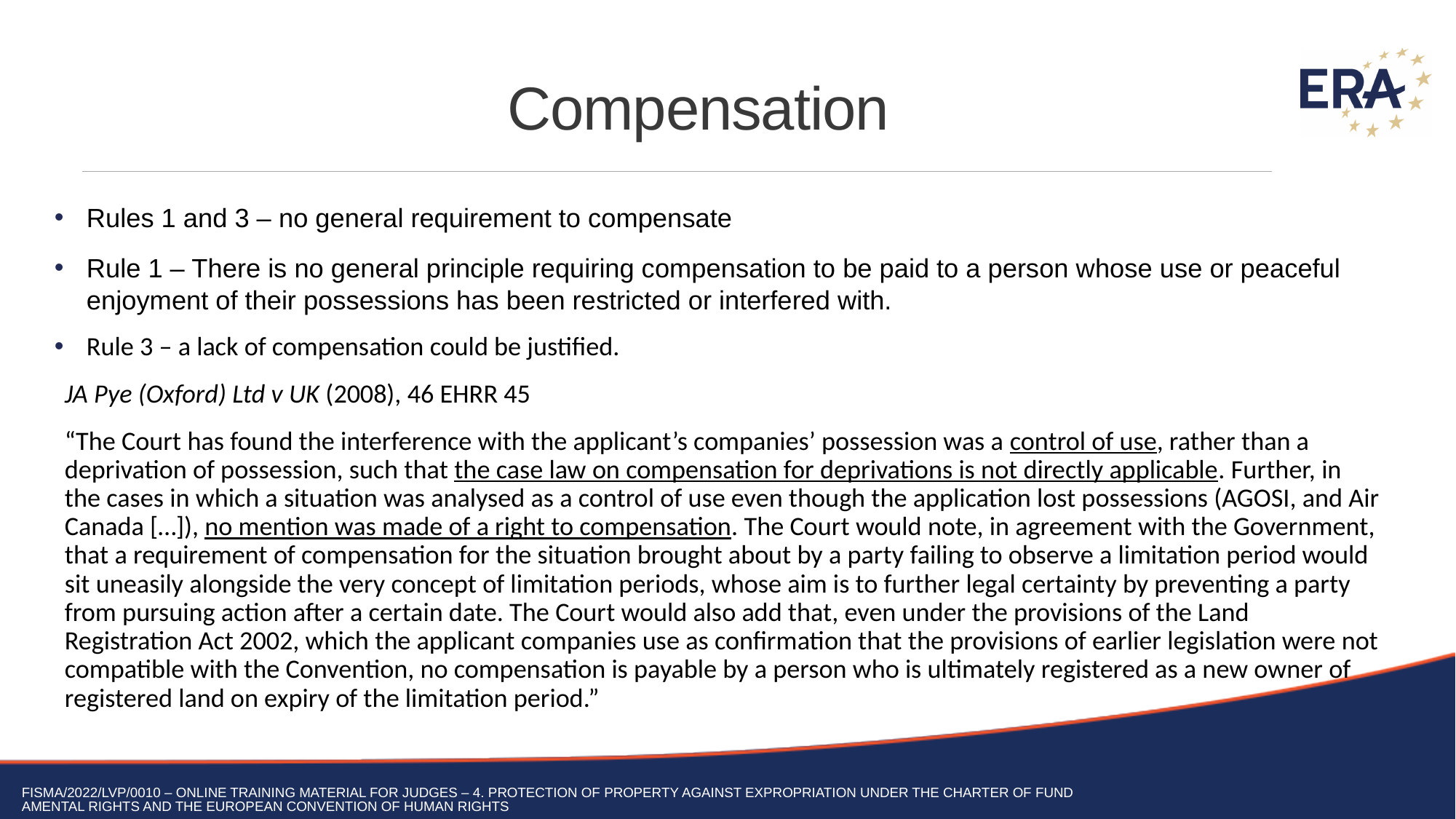

# Compensation
Rules 1 and 3 – no general requirement to compensate
Rule 1 – There is no general principle requiring compensation to be paid to a person whose use or peaceful enjoyment of their possessions has been restricted or interfered with.
Rule 3 – a lack of compensation could be justified.
JA Pye (Oxford) Ltd v UK (2008), 46 EHRR 45
“The Court has found the interference with the applicant’s companies’ possession was a control of use, rather than a deprivation of possession, such that the case law on compensation for deprivations is not directly applicable. Further, in the cases in which a situation was analysed as a control of use even though the application lost possessions (AGOSI, and Air Canada […]), no mention was made of a right to compensation. The Court would note, in agreement with the Government, that a requirement of compensation for the situation brought about by a party failing to observe a limitation period would sit uneasily alongside the very concept of limitation periods, whose aim is to further legal certainty by preventing a party from pursuing action after a certain date. The Court would also add that, even under the provisions of the Land Registration Act 2002, which the applicant companies use as confirmation that the provisions of earlier legislation were not compatible with the Convention, no compensation is payable by a person who is ultimately registered as a new owner of registered land on expiry of the limitation period.”

FISMA/2022/LVP/0010 – Online training material for judges – 4. Protection of property against expropriation under the Charter of fundamental rights and the European Convention of Human Rights